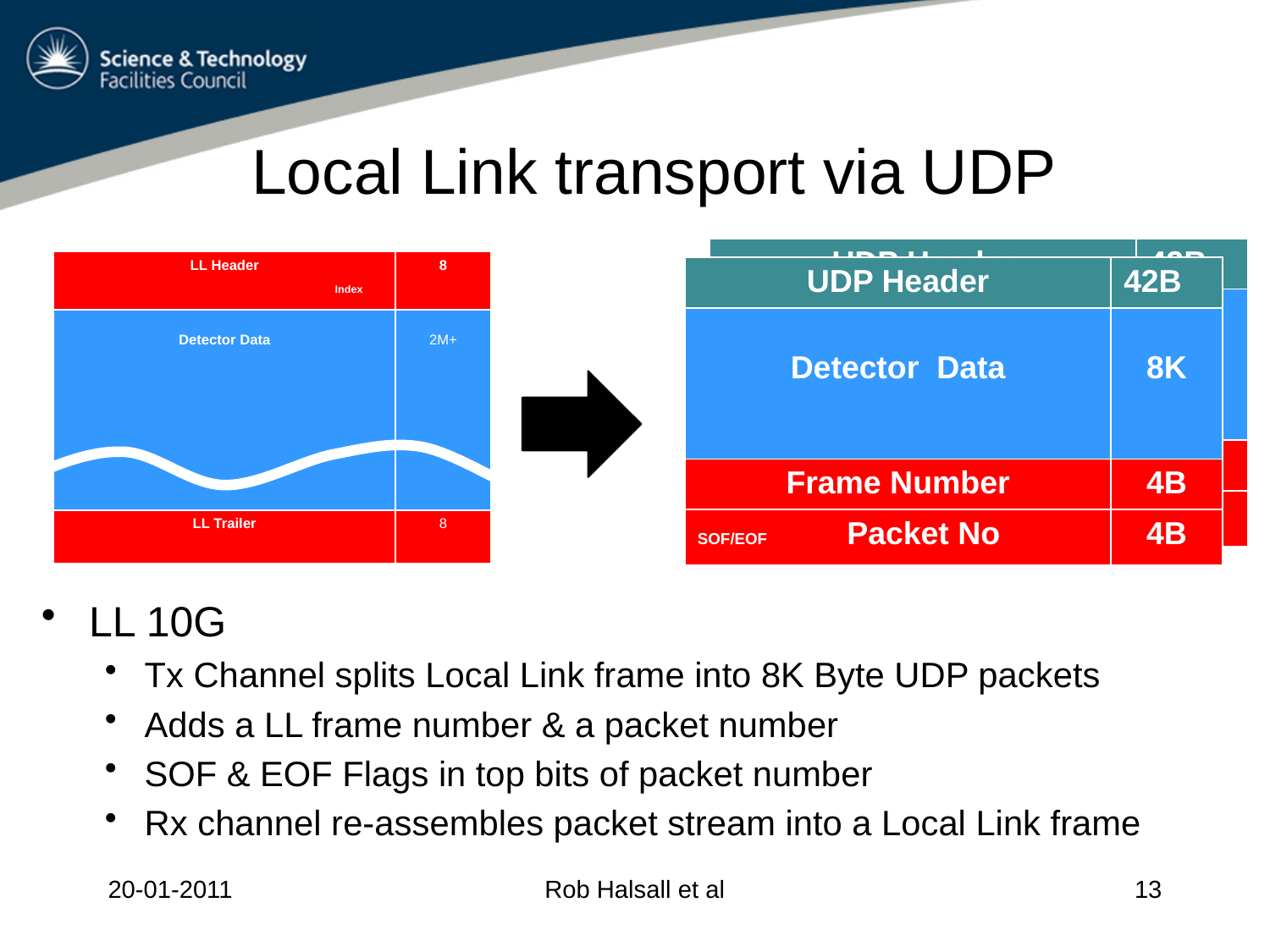

# Local Link transport via UDP
| UDP Header | 42B |
| --- | --- |
| Detector Data | 8K |
| Frame Number | 4B |
| SOF/EOF Packet No | 4B |
| LL Header | 8 |
| --- | --- |
| Detector Data | 2M+ |
| LL Trailer | 8 |
| UDP Header | 42B |
| --- | --- |
| Detector Data | 8K |
| Frame Number | 4B |
| SOF/EOF Packet No | 4B |

Index

LL 10G
Tx Channel splits Local Link frame into 8K Byte UDP packets
Adds a LL frame number & a packet number
SOF & EOF Flags in top bits of packet number
Rx channel re-assembles packet stream into a Local Link frame
20-01-2011
Rob Halsall et al
13